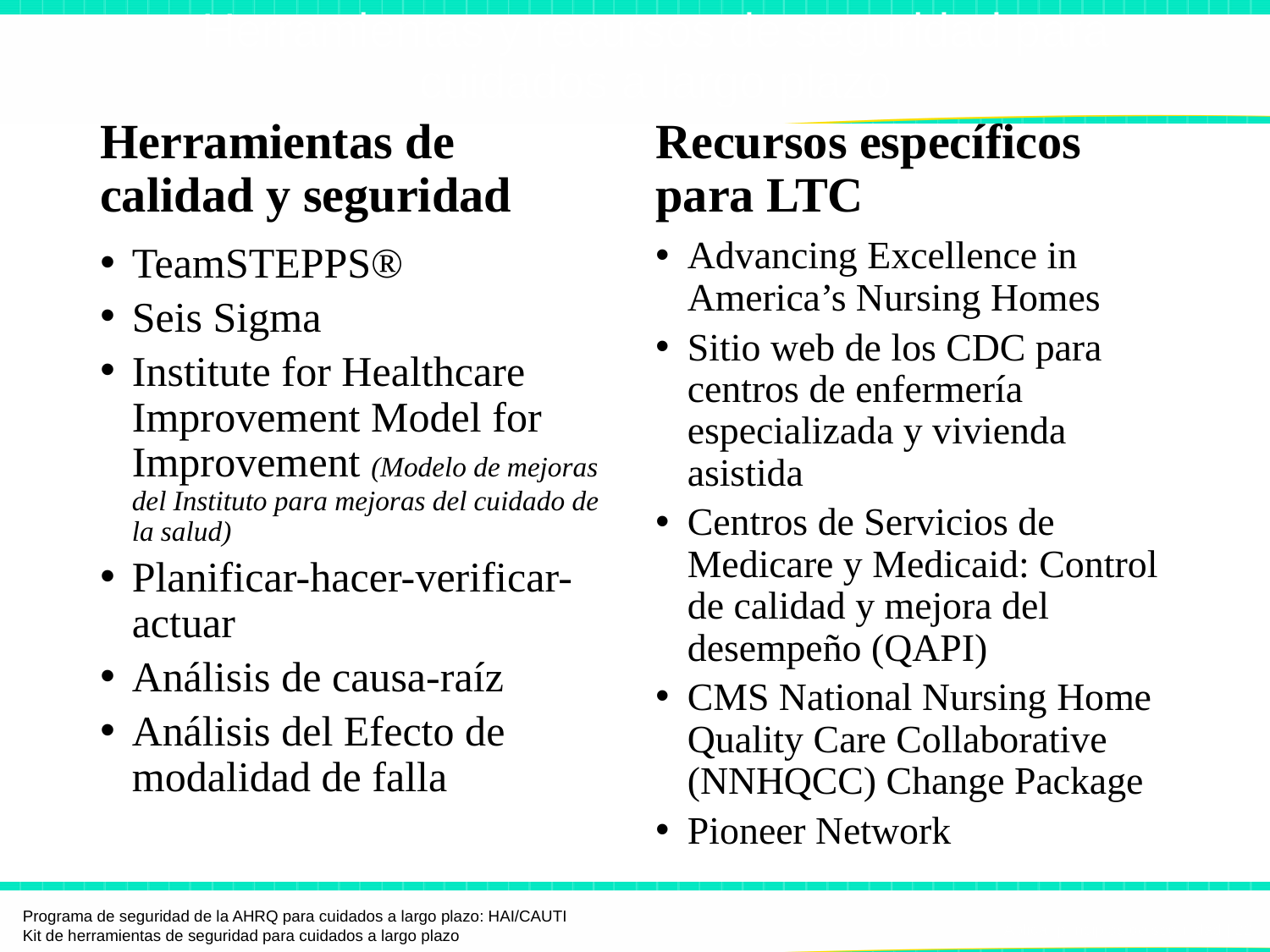

# Herramientas y recursos de seguridad para cuidados a largo plazo
Herramientas de calidad y seguridad
Recursos específicos para LTC
Advancing Excellence in America’s Nursing Homes
Sitio web de los CDC para centros de enfermería especializada y vivienda asistida
Centros de Servicios de Medicare y Medicaid: Control de calidad y mejora del desempeño (QAPI)
CMS National Nursing Home Quality Care Collaborative (NNHQCC) Change Package
Pioneer Network
TeamSTEPPS®
Seis Sigma
Institute for Healthcare Improvement Model for Improvement (Modelo de mejoras del Instituto para mejoras del cuidado de la salud)
Planificar-hacer-verificar-actuar
Análisis de causa-raíz
Análisis del Efecto de modalidad de falla
Programa de seguridad de la AHRQ para cuidados a largo plazo: HAI/CAUTI
Kit de herramientas de seguridad para cuidados a largo plazo